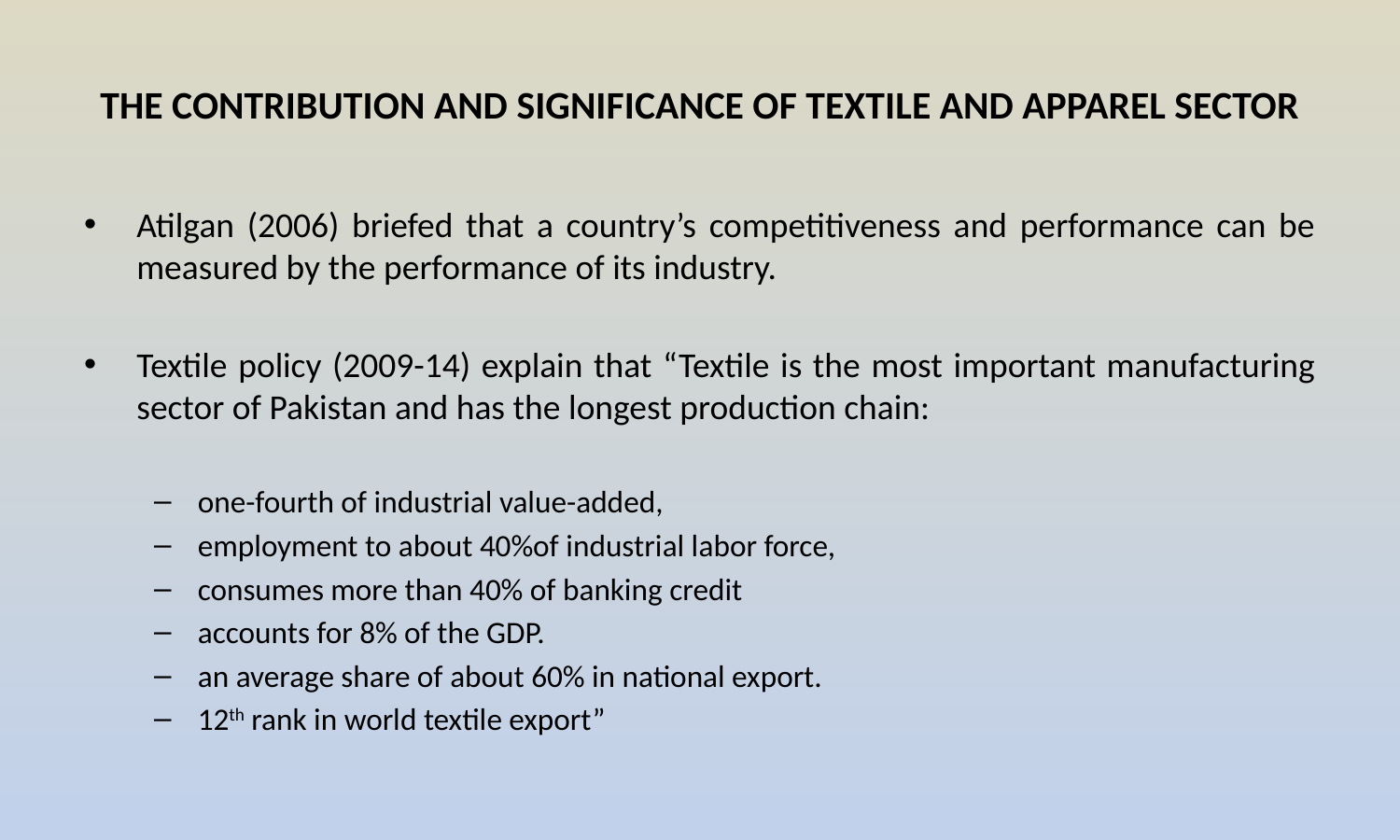

# THE CONTRIBUTION AND SIGNIFICANCE OF TEXTILE AND APPAREL SECTOR
Atilgan (2006) briefed that a country’s competitiveness and performance can be measured by the performance of its industry.

Textile policy (2009-14) explain that “Textile is the most important manufacturing sector of Pakistan and has the longest production chain:

one-fourth of industrial value-added,
employment to about 40%of industrial labor force,
consumes more than 40% of banking credit
accounts for 8% of the GDP.
an average share of about 60% in national export.
12th rank in world textile export”